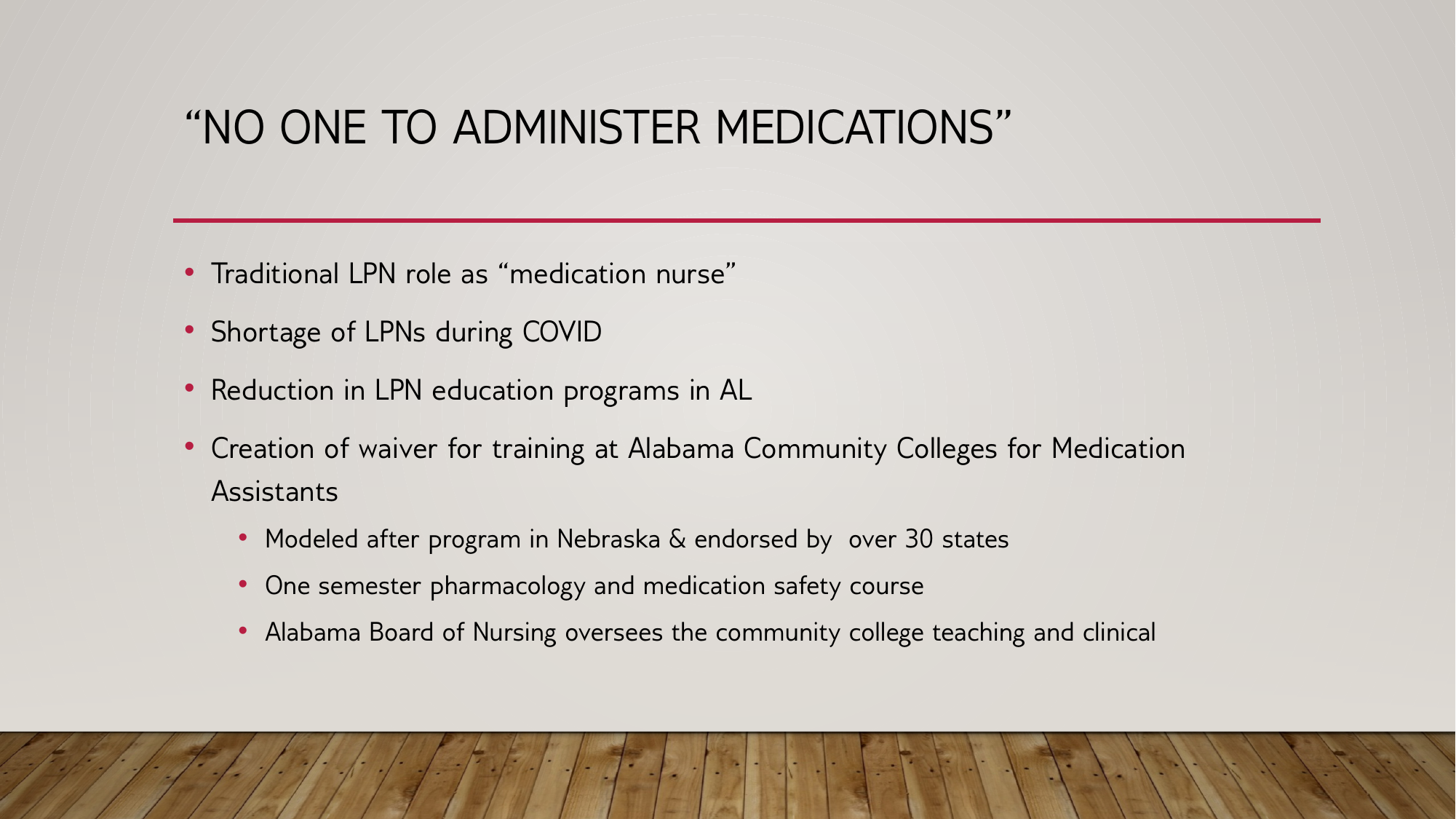

# “No one to administer medications”
Traditional LPN role as “medication nurse”
Shortage of LPNs during COVID
Reduction in LPN education programs in AL
Creation of waiver for training at Alabama Community Colleges for Medication Assistants
Modeled after program in Nebraska & endorsed by  over 30 states
One semester pharmacology and medication safety course
Alabama Board of Nursing oversees the community college teaching and clinical